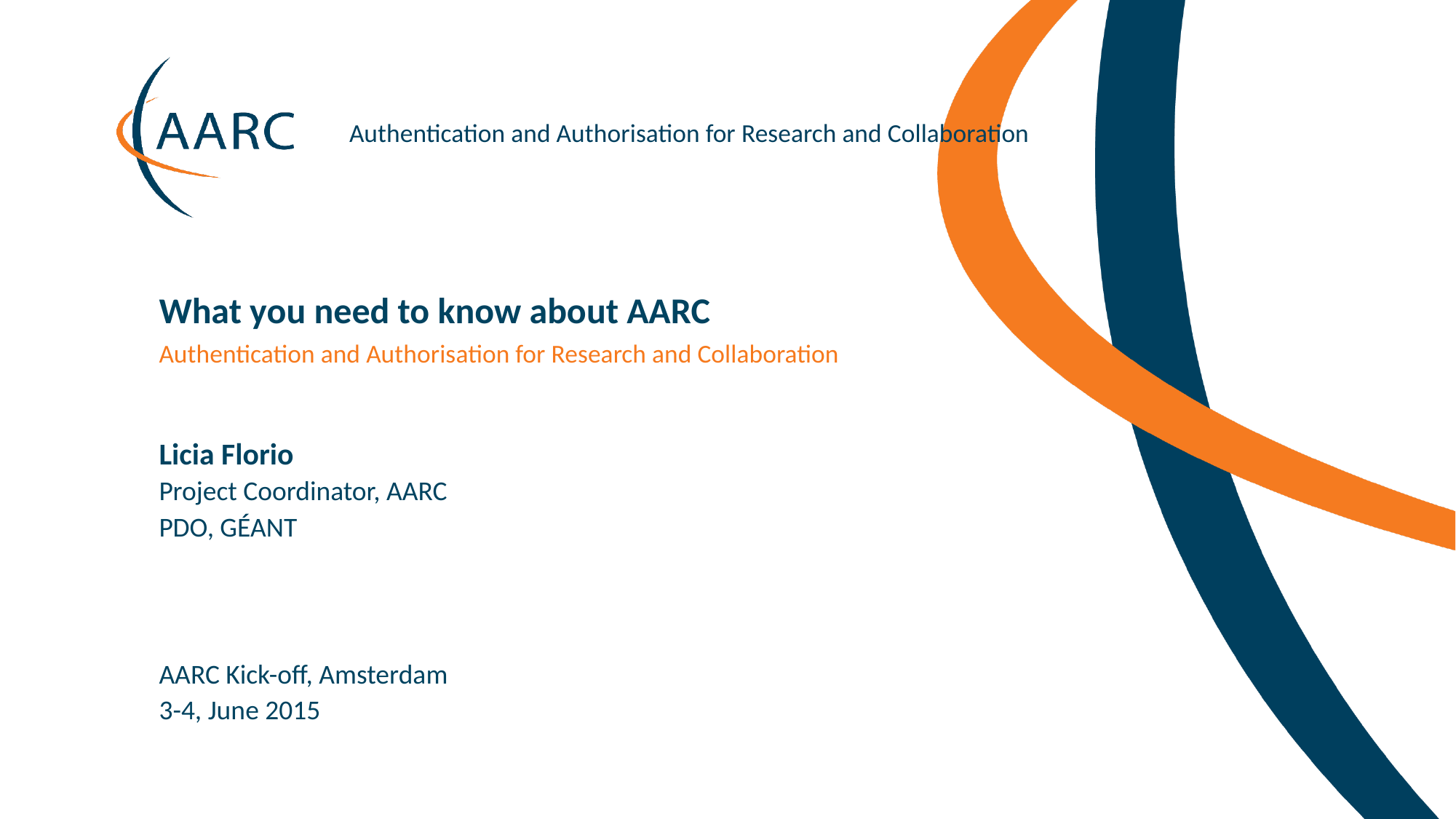

What you need to know about AARC
Authentication and Authorisation for Research and Collaboration
Licia Florio
Project Coordinator, AARC
PDO, GÉANT
AARC Kick-off, Amsterdam
3-4, June 2015